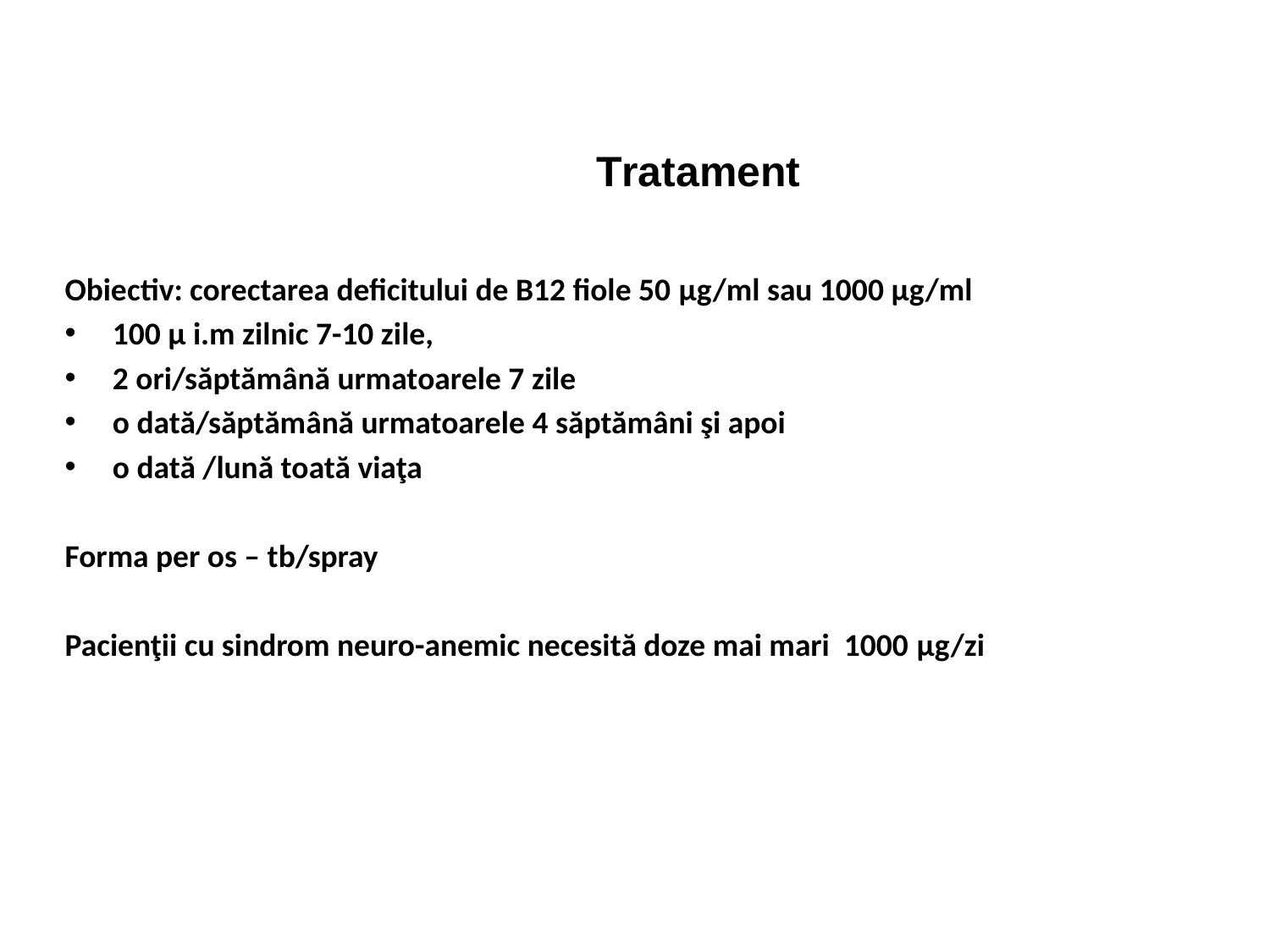

# Tratament

Obiectiv: corectarea deficitului de B12 fiole 50 μg/ml sau 1000 μg/ml
100 μ i.m zilnic 7-10 zile,
2 ori/săptămână urmatoarele 7 zile
o dată/săptămână urmatoarele 4 săptămâni şi apoi
o dată /lună toată viaţa

Forma per os – tb/spray

Pacienţii cu sindrom neuro-anemic necesită doze mai mari  1000 μg/zi